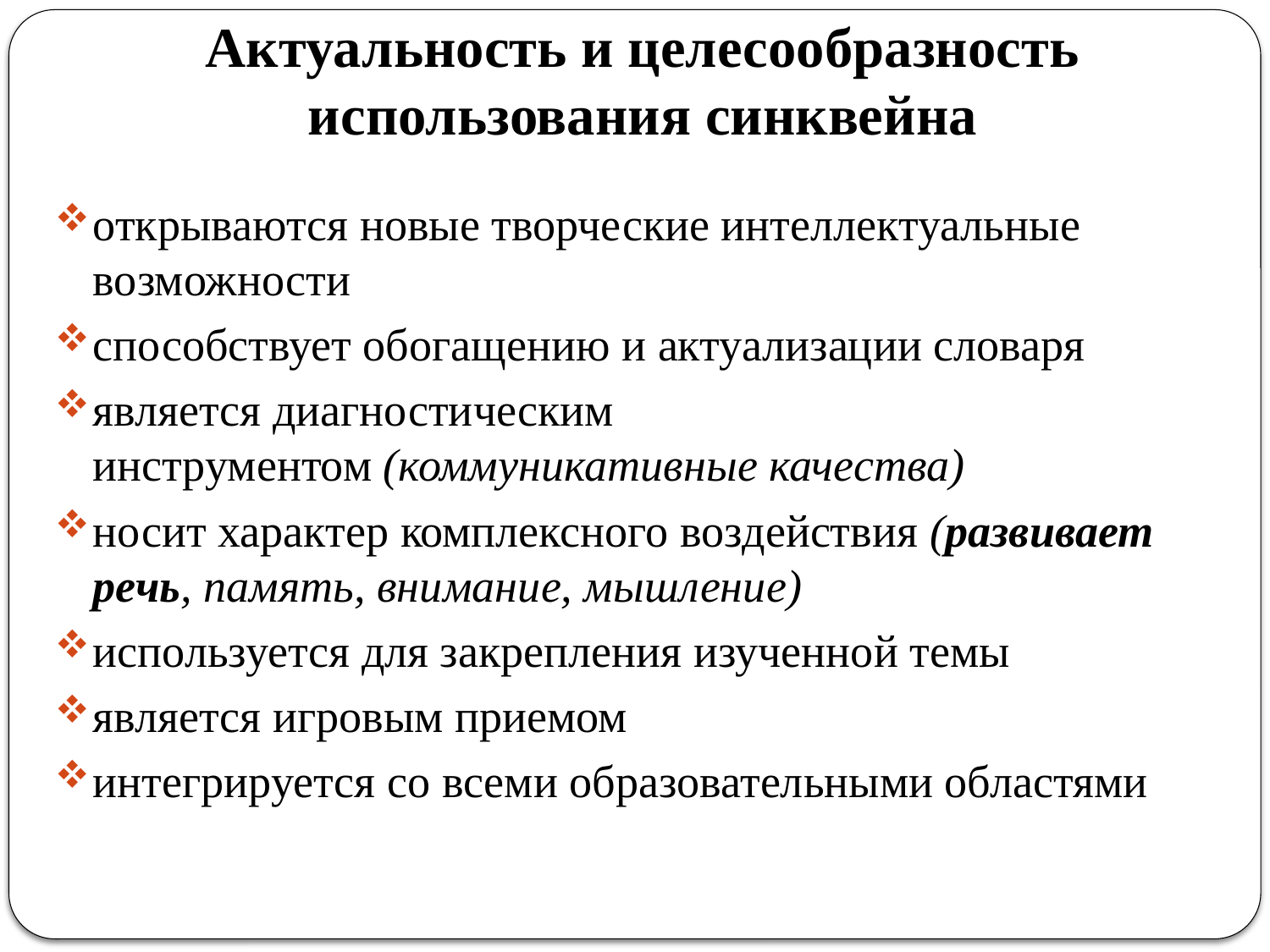

# Актуальность и целесообразность использования синквейна
открываются новые творческие интеллектуальные возможности
способствует обогащению и актуализации словаря
является диагностическим инструментом (коммуникативные качества)
носит характер комплексного воздействия (развивает речь, память, внимание, мышление)
используется для закрепления изученной темы
является игровым приемом
интегрируется со всеми образовательными областями